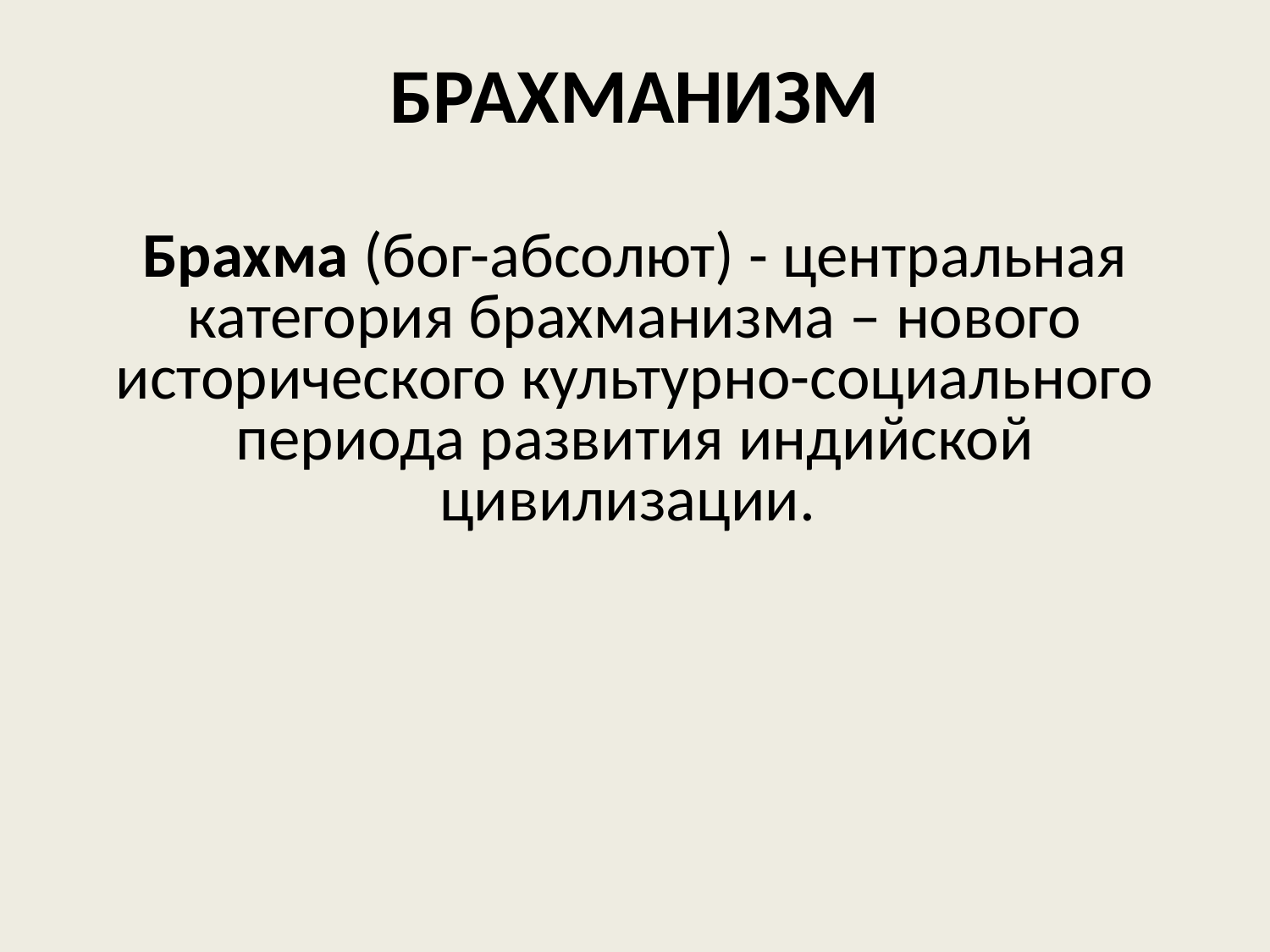

# БРАХМАНИЗМ
Брахма (бог-абсолют) - центральная категория брахманизма – нового исторического культурно-социального периода развития индийской цивилизации.